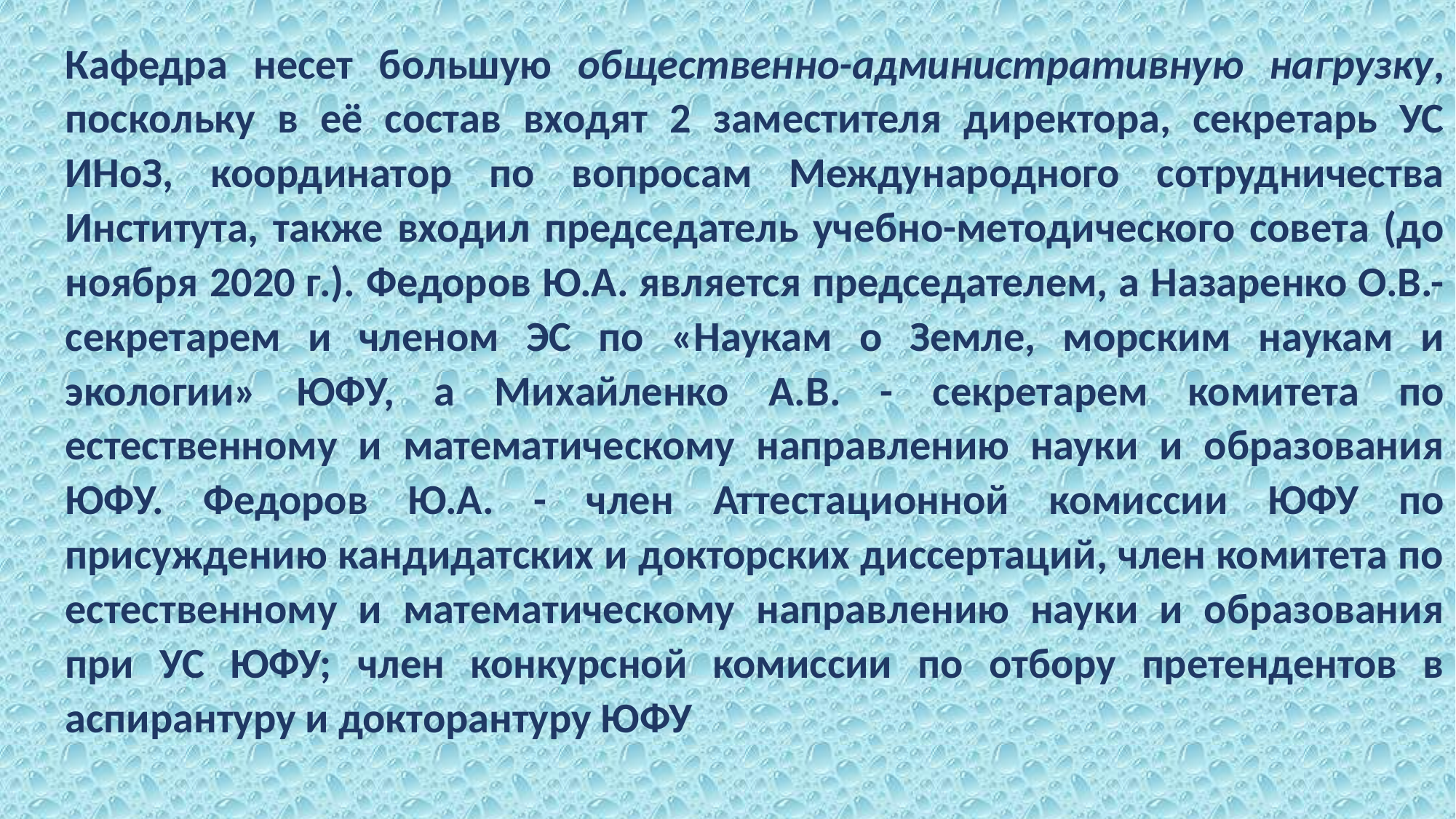

Кафедра несет большую общественно-административную нагрузку, поскольку в её состав входят 2 заместителя директора, секретарь УС ИНоЗ, координатор по вопросам Международного сотрудничества Института, также входил председатель учебно-методического совета (до ноября 2020 г.). Федоров Ю.А. является председателем, а Назаренко О.В.- секретарем и членом ЭС по «Наукам о Земле, морским наукам и экологии» ЮФУ, а Михайленко А.В. - секретарем комитета по естественному и математическому направлению науки и образования ЮФУ. Федоров Ю.А. - член Аттестационной комиссии ЮФУ по присуждению кандидатских и докторских диссертаций, член комитета по естественному и математическому направлению науки и образования при УС ЮФУ; член конкурсной комиссии по отбору претендентов в аспирантуру и докторантуру ЮФУ